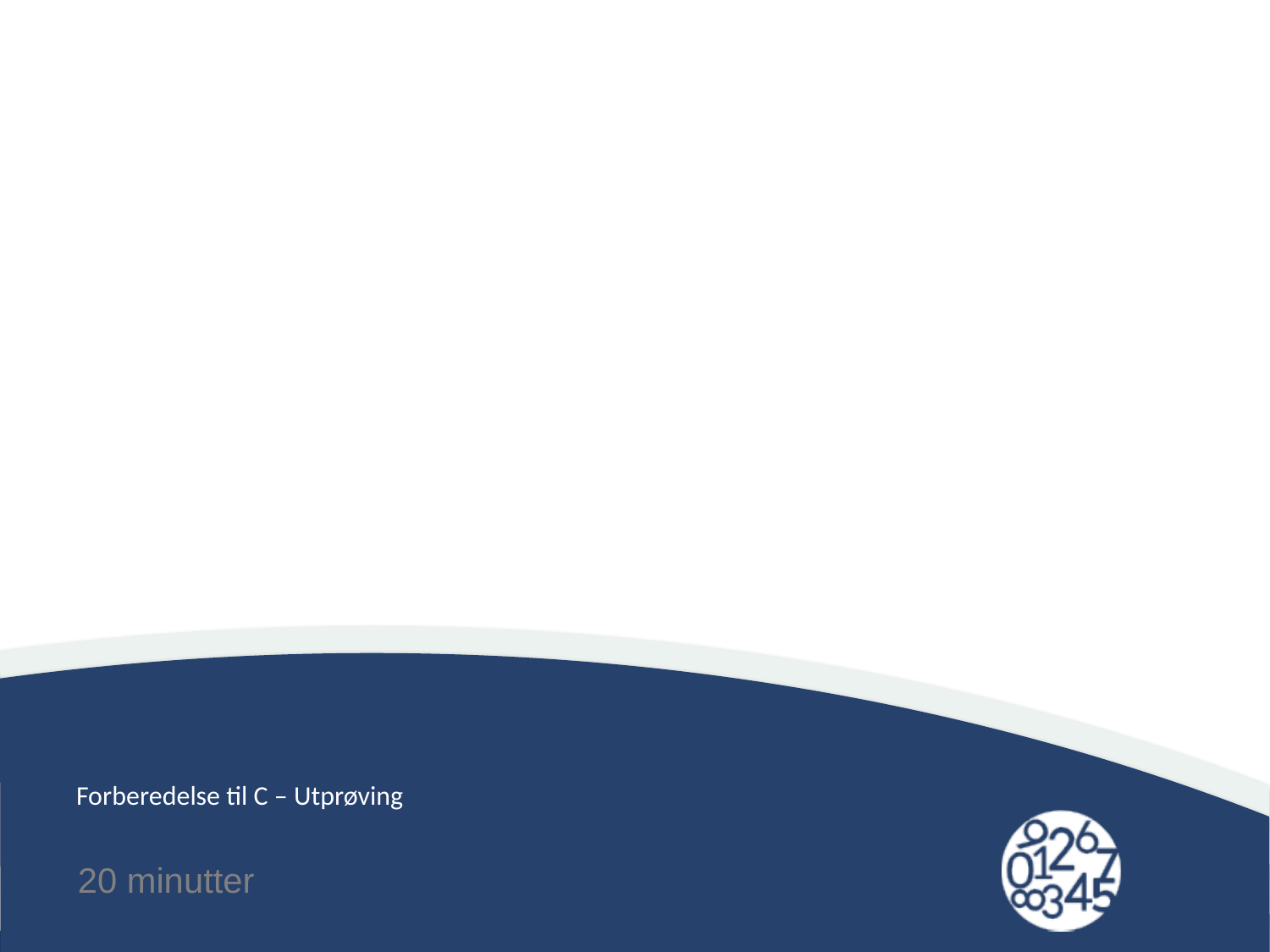

# Forberedelse til C – Utprøving
20 minutter